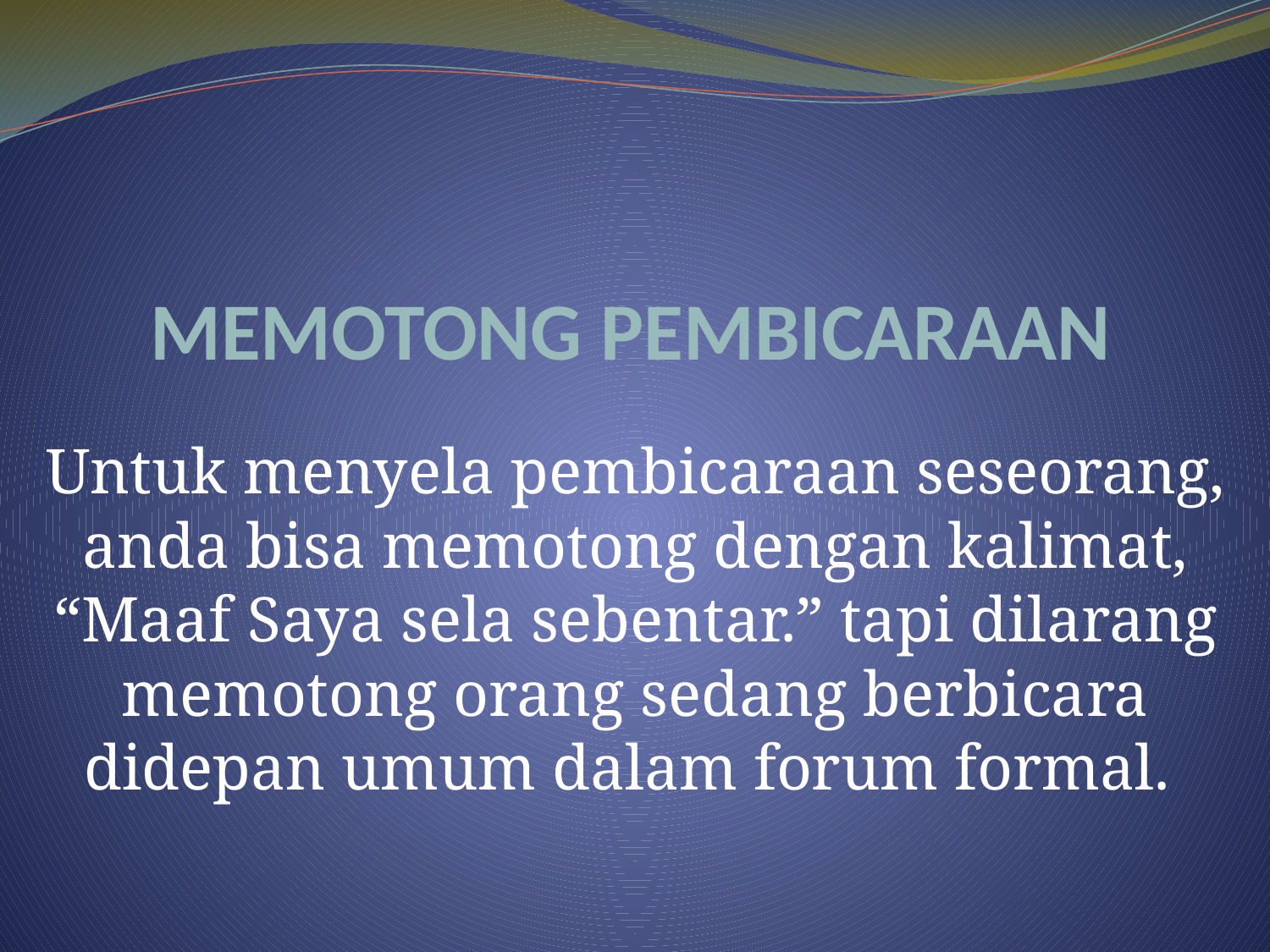

# MEMOTONG PEMBICARAAN
Untuk menyela pembicaraan seseorang, anda bisa memotong dengan kalimat, “Maaf Saya sela sebentar.” tapi dilarang memotong orang sedang berbicara didepan umum dalam forum formal.